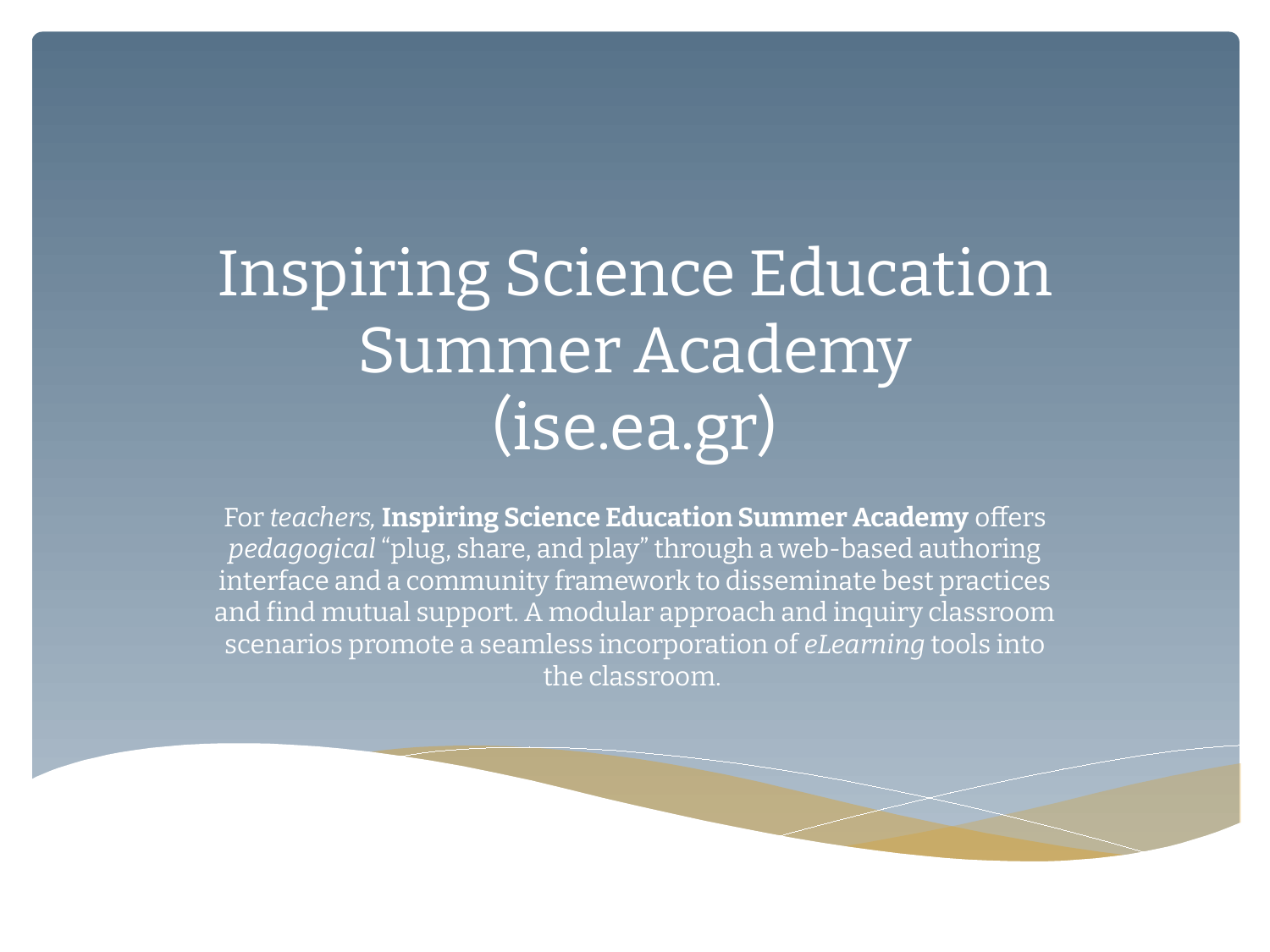

# Inspiring Science Education Summer Academy (ise.ea.gr)
For teachers, Inspiring Science Education Summer Academy offers pedagogical “plug, share, and play” through a web-based authoring interface and a community framework to disseminate best practices and find mutual support. A modular approach and inquiry classroom scenarios promote a seamless incorporation of eLearning tools into the classroom.